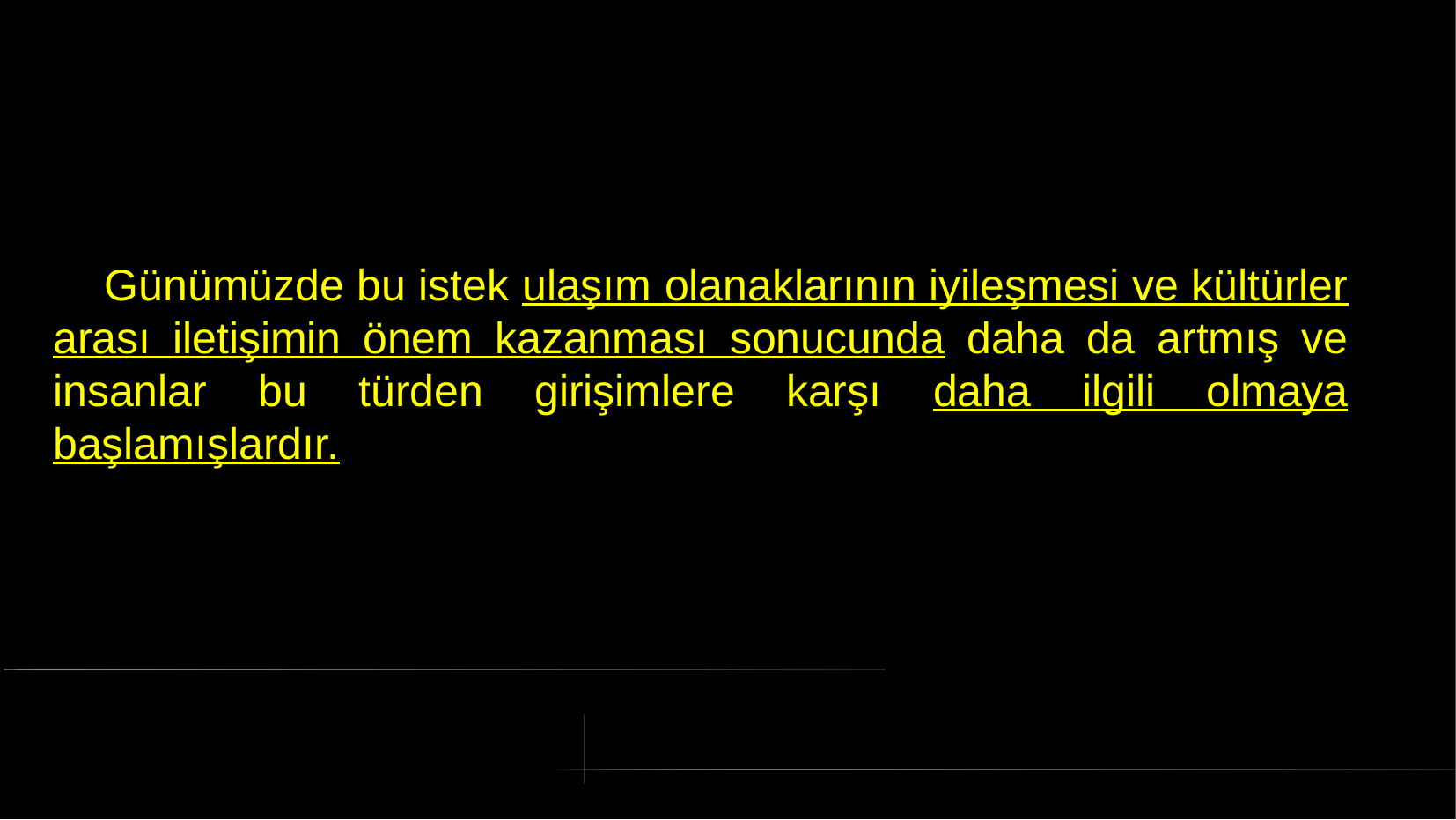

# Günümüzde bu istek ulaşım olanaklarının iyileşmesi ve kültürler arası iletişimin önem kazanması sonucunda daha da artmış ve insanlar bu türden girişimlere karşı daha ilgili olmaya başlamışlardır.